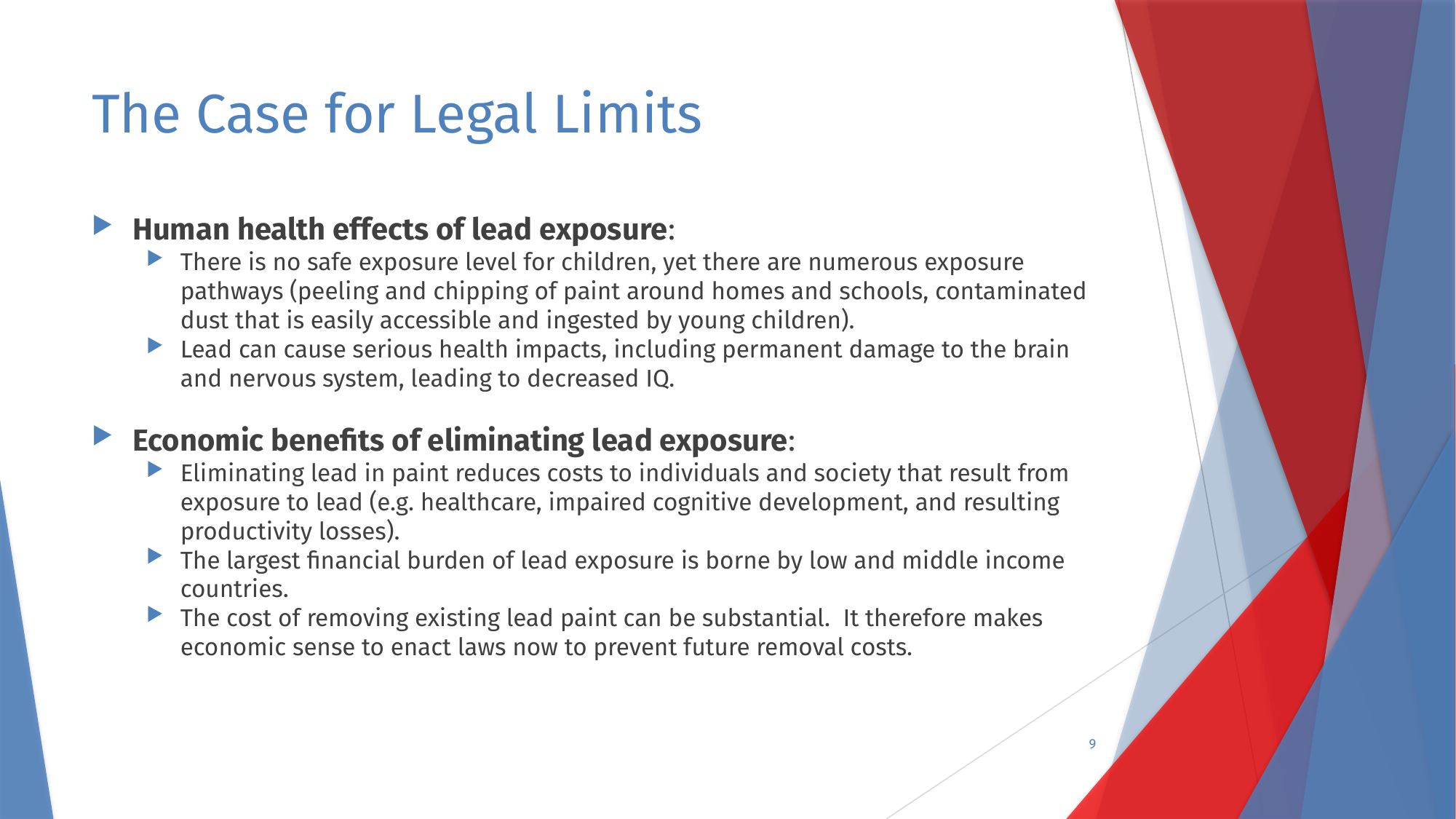

# The Case for Legal Limits
Human health effects of lead exposure:
There is no safe exposure level for children, yet there are numerous exposure pathways (peeling and chipping of paint around homes and schools, contaminated dust that is easily accessible and ingested by young children).
Lead can cause serious health impacts, including permanent damage to the brain and nervous system, leading to decreased IQ.

Economic benefits of eliminating lead exposure:
Eliminating lead in paint reduces costs to individuals and society that result from exposure to lead (e.g. healthcare, impaired cognitive development, and resulting productivity losses).
The largest financial burden of lead exposure is borne by low and middle income countries.
The cost of removing existing lead paint can be substantial.  It therefore makes economic sense to enact laws now to prevent future removal costs.

9